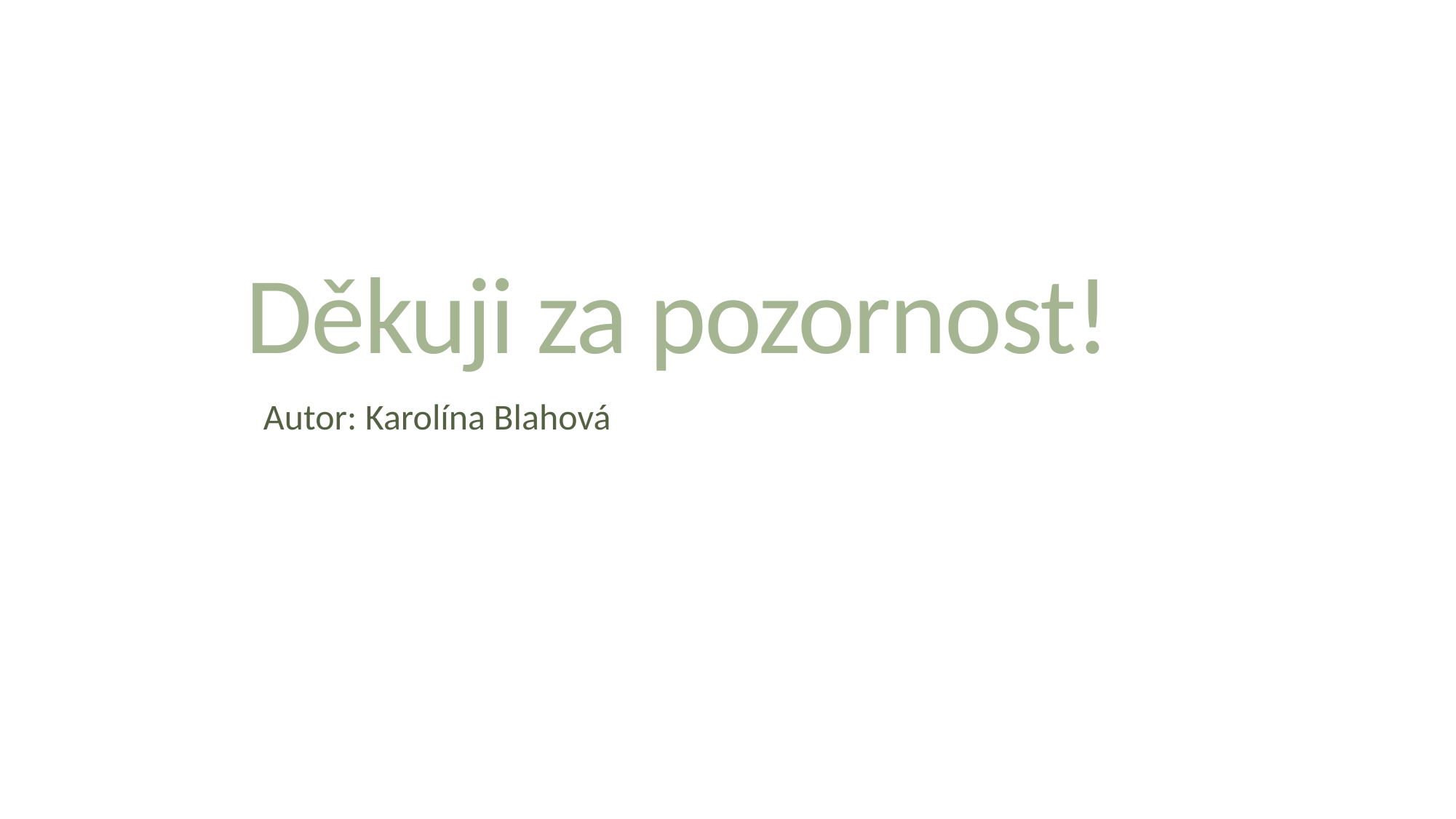

# Děkuji za pozornost!
                   Autor: Karolína Blahová